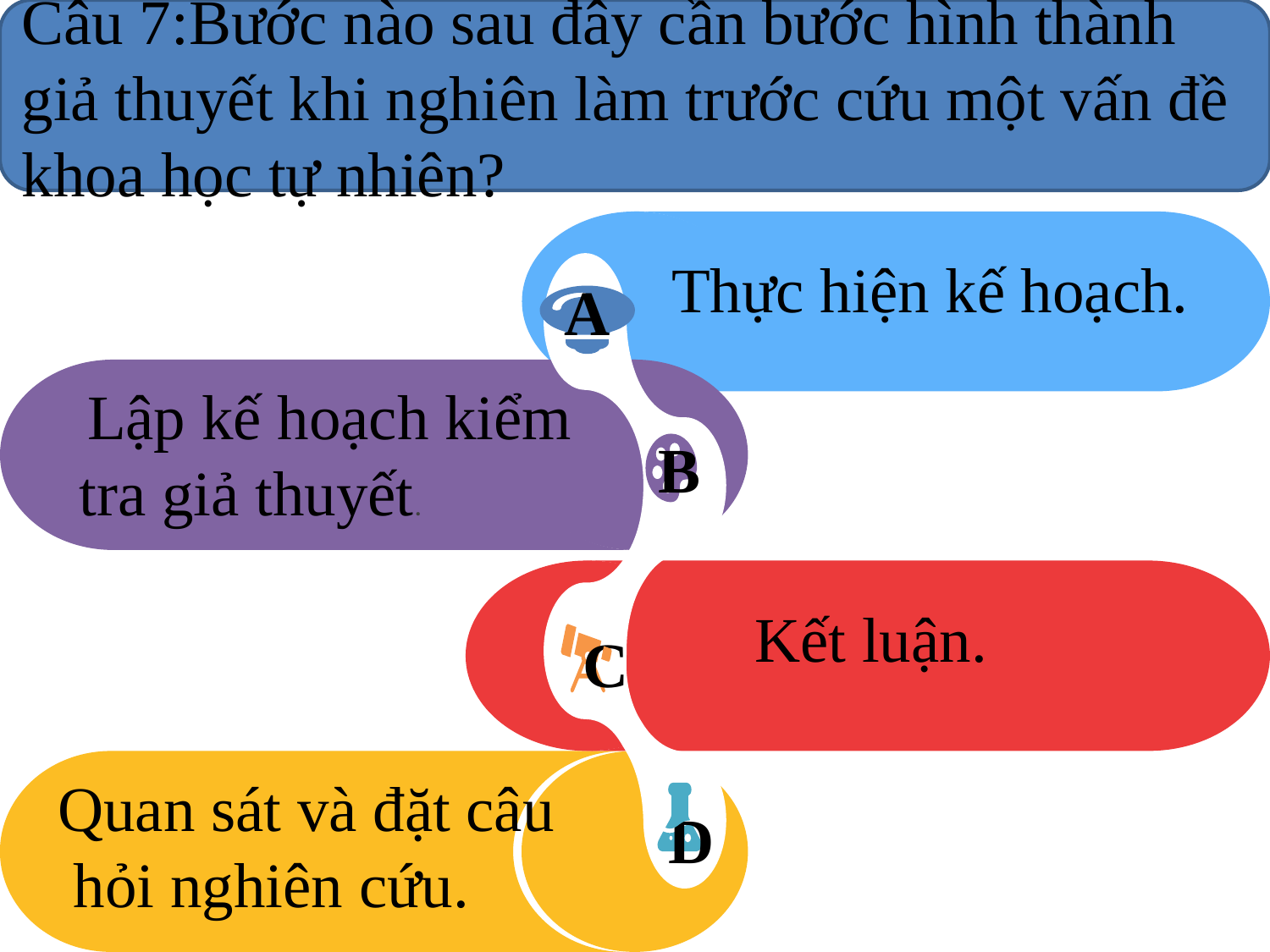

Câu 7:Bước nào sau đây cần bước hình thành giả thuyết khi nghiên làm trước cứu một vấn đề khoa học tự nhiên?

Thực hiện kế hoạch.

A

 Lập kế hoạch kiểm
tra giả thuyết.
B

Kết luận.

C

Quan sát và đặt câu
 hỏi nghiên cứu.

D